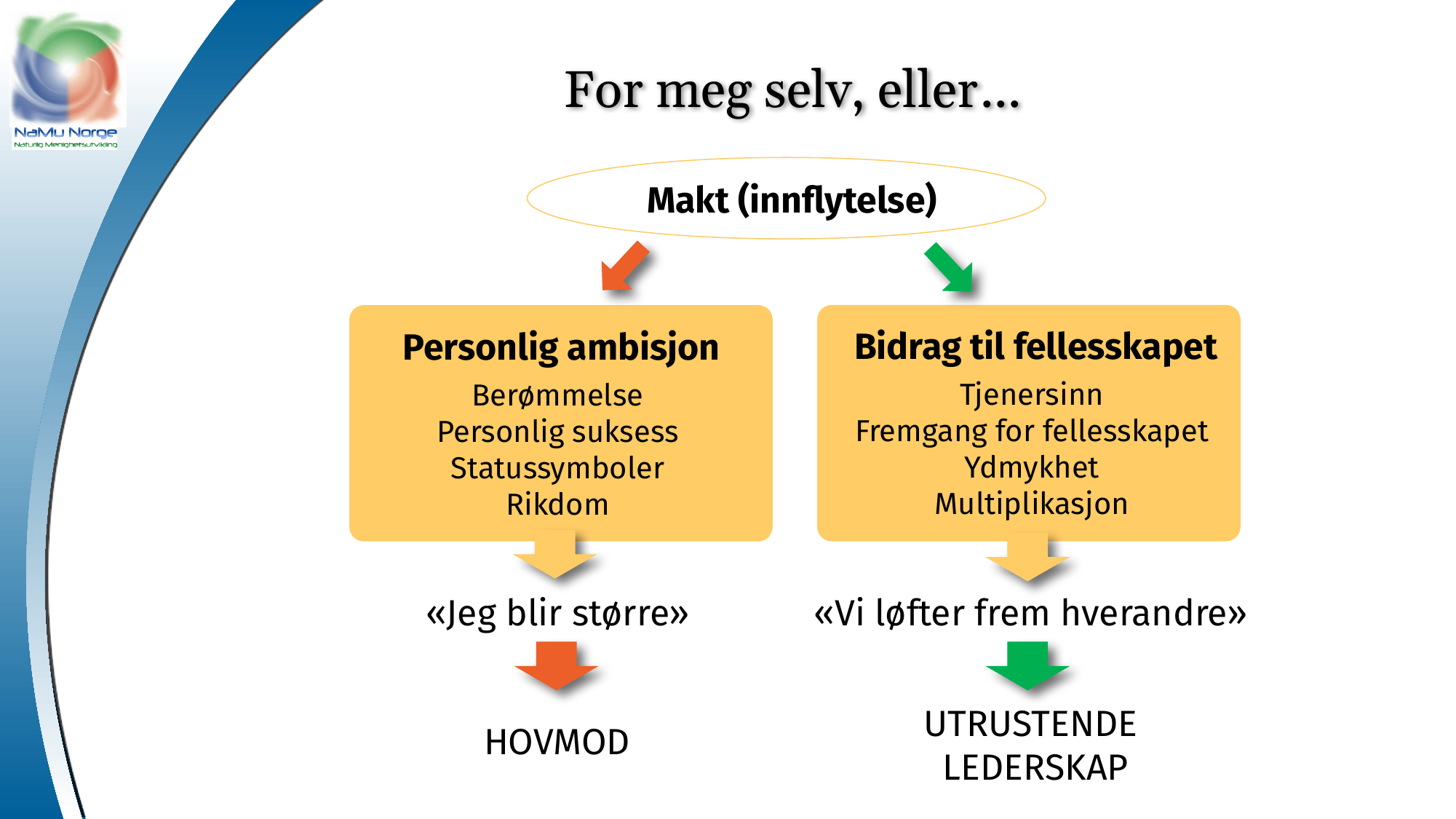

For meg selv, eller…

Makt (innflytelse)

Bidrag til fellesskapet
Personlig ambisjon
Tjenersinn
Fremgang for fellesskapet
Ydmykhet
Multiplikasjon
Berømmelse
Personlig suksess
Statussymboler
Rikdom

«Jeg blir større»
«Vi løfter frem hverandre»

UTRUSTENDE
LEDERSKAP
HOVMOD